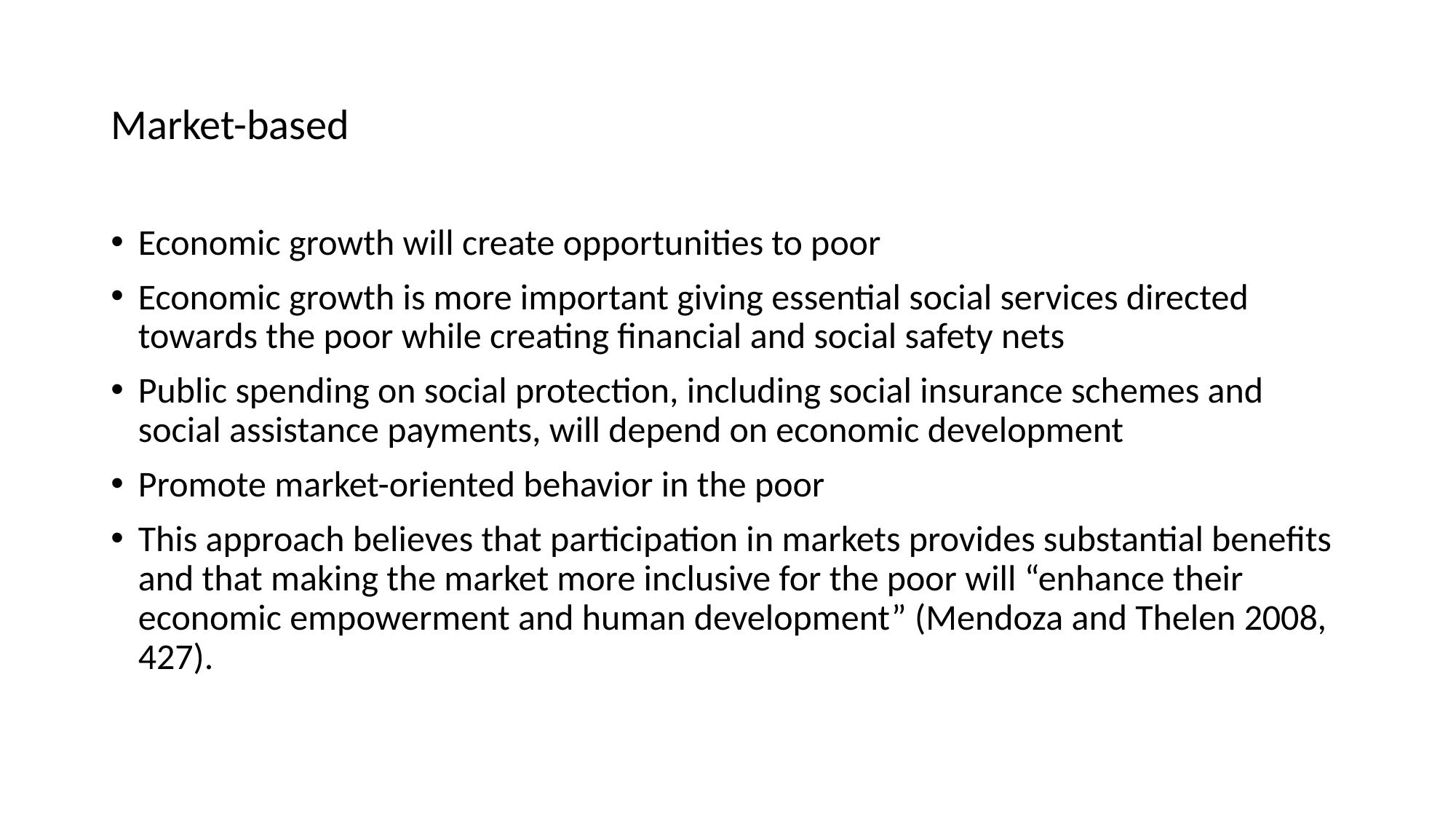

# Market-based
Economic growth will create opportunities to poor
Economic growth is more important giving essential social services directed towards the poor while creating financial and social safety nets
Public spending on social protection, including social insurance schemes and social assistance payments, will depend on economic development
Promote market-oriented behavior in the poor
This approach believes that participation in markets provides substantial benefits and that making the market more inclusive for the poor will “enhance their economic empowerment and human development” (Mendoza and Thelen 2008, 427).